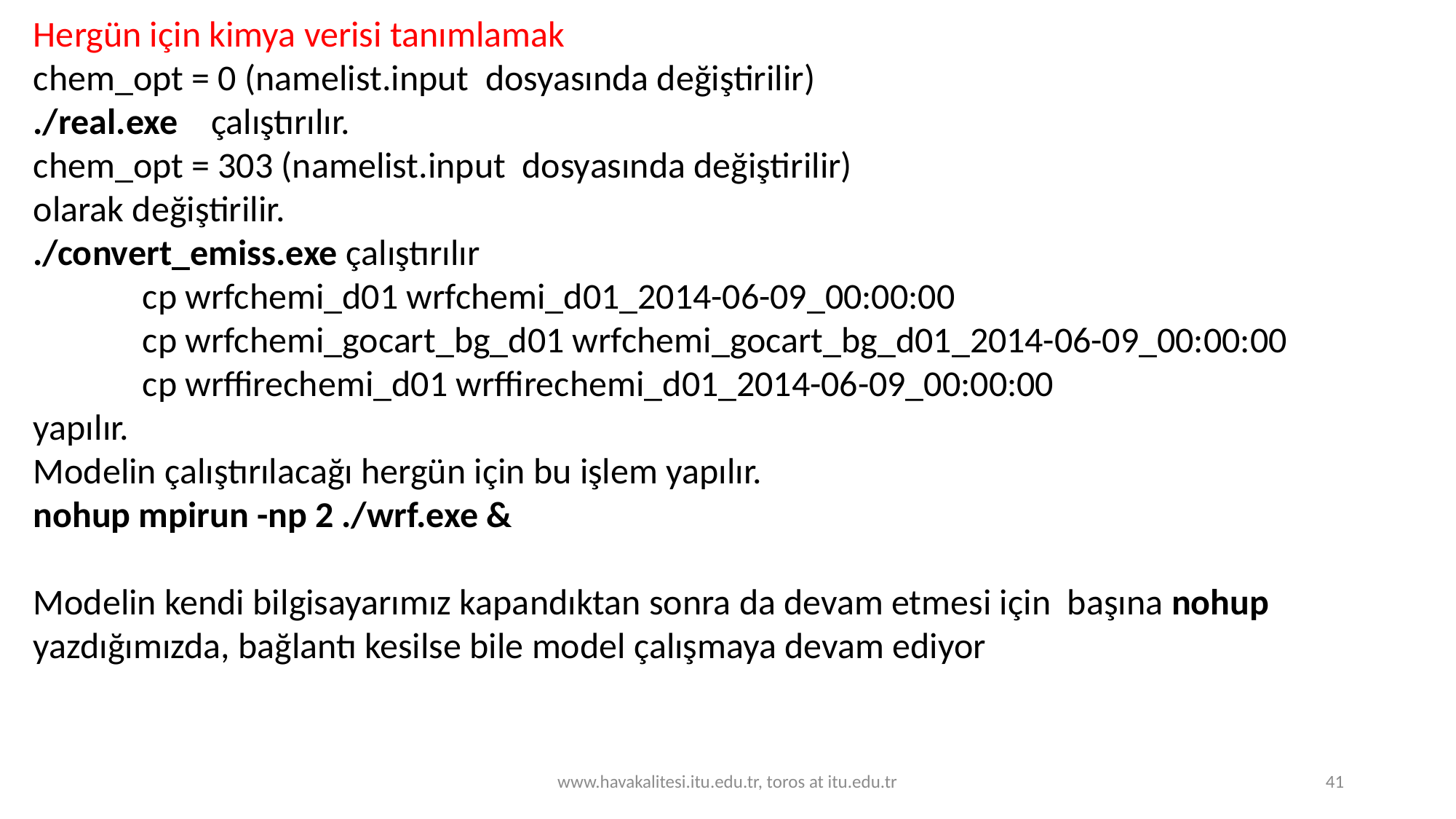

Hergün için kimya verisi tanımlamak
chem_opt = 0 (namelist.input  dosyasında değiştirilir)
./real.exe    çalıştırılır.
chem_opt = 303 (namelist.input  dosyasında değiştirilir)
olarak değiştirilir.
./convert_emiss.exe çalıştırılır
	cp wrfchemi_d01 wrfchemi_d01_2014-06-09_00:00:00
	cp wrfchemi_gocart_bg_d01 wrfchemi_gocart_bg_d01_2014-06-09_00:00:00
	cp wrffirechemi_d01 wrffirechemi_d01_2014-06-09_00:00:00
yapılır.
Modelin çalıştırılacağı hergün için bu işlem yapılır.
nohup mpirun -np 2 ./wrf.exe &

Modelin kendi bilgisayarımız kapandıktan sonra da devam etmesi için  başına nohup yazdığımızda, bağlantı kesilse bile model çalışmaya devam ediyor
www.havakalitesi.itu.edu.tr, toros at itu.edu.tr
41